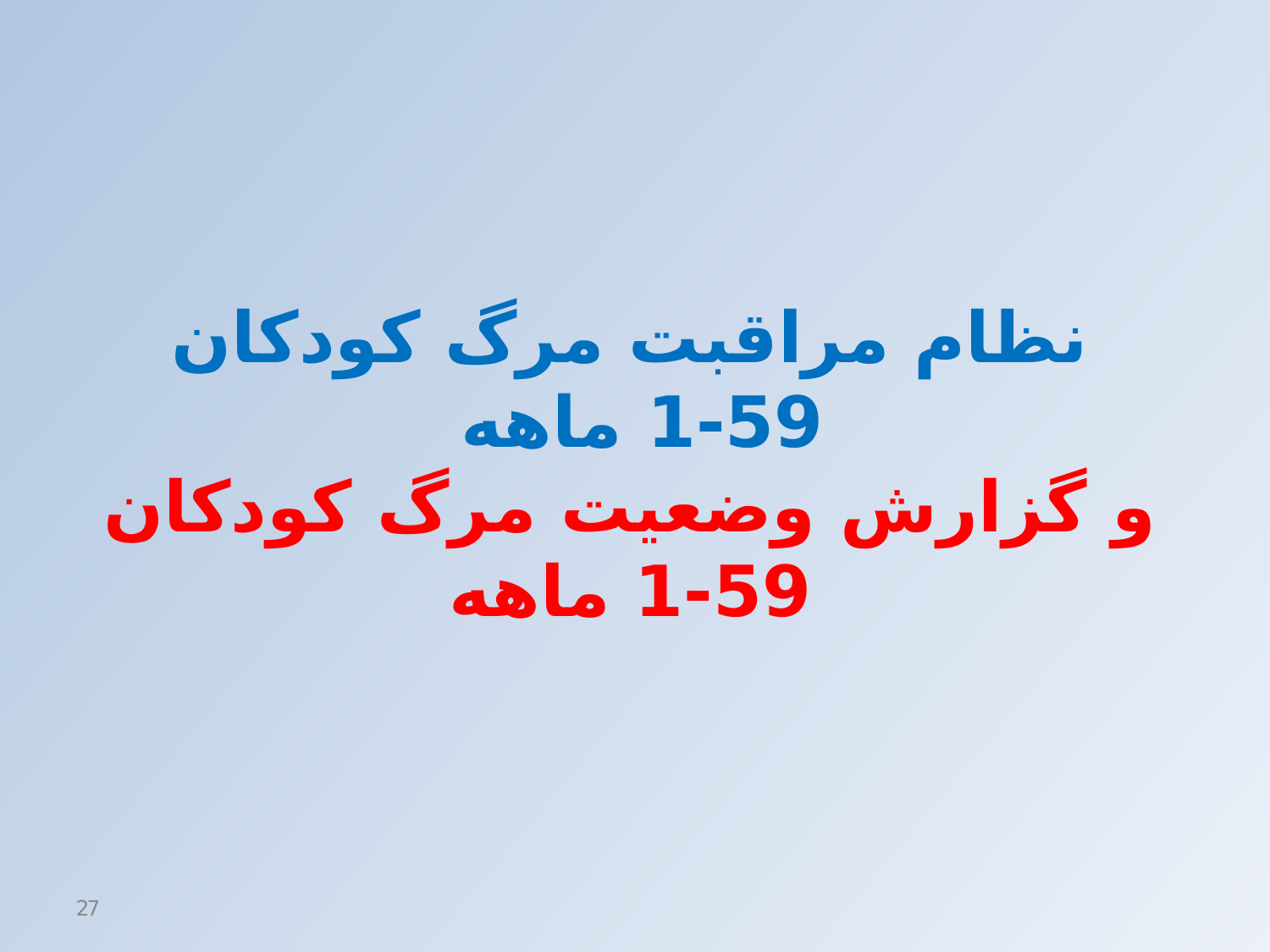

# نظام مراقبت مرگ كودكان 59-1 ماهه و گزارش وضعيت مرگ كودكان 59-1 ماهه

27